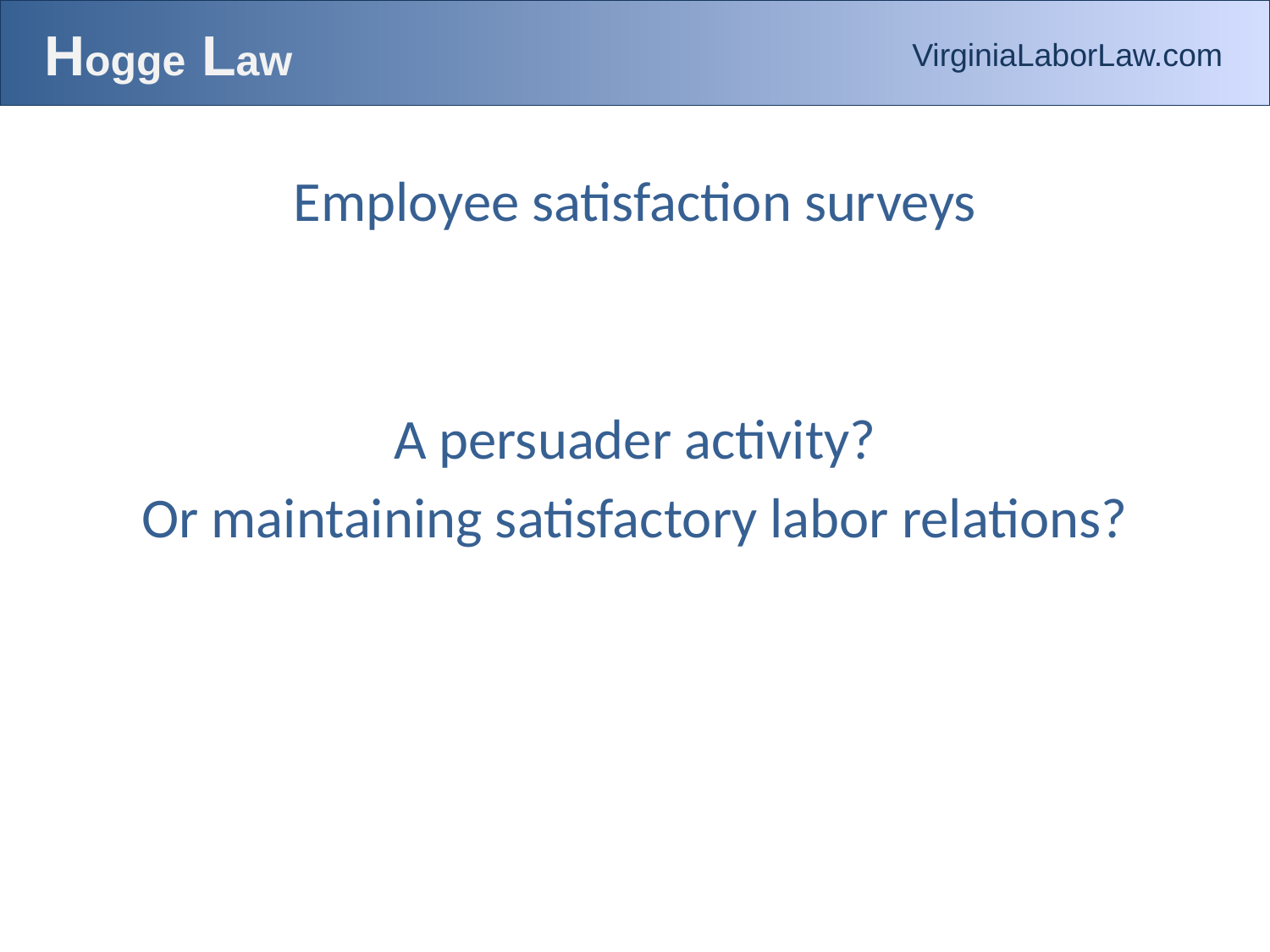

# Hogge Law
VirginiaLaborLaw.com
Employee satisfaction surveys

A persuader activity?
Or maintaining satisfactory labor relations?